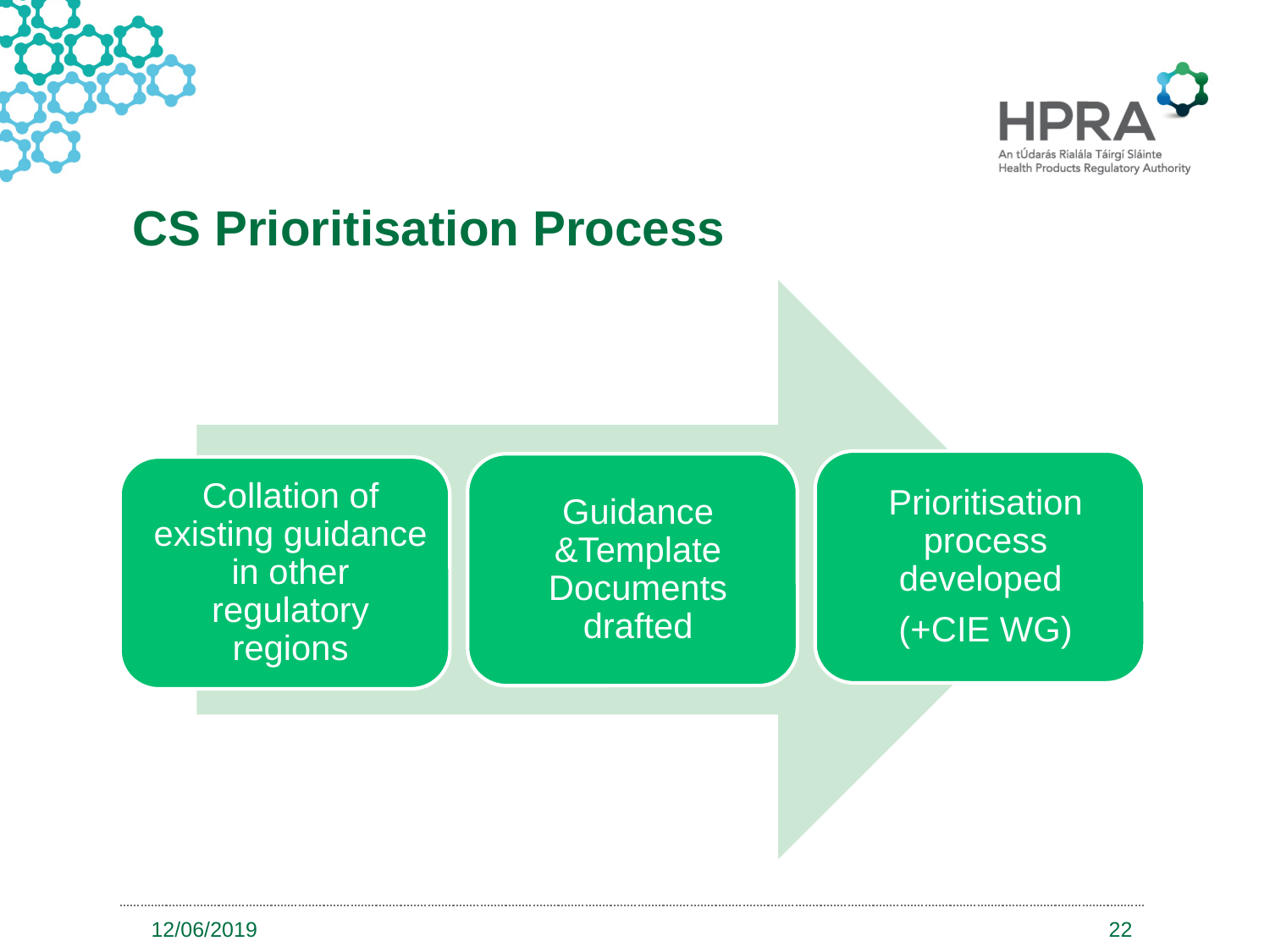

# CS Prioritisation Process
Prioritisation process developed
(+CIE WG)
Guidance &Template Documents drafted
Collation of existing guidance in other regulatory regions
12/06/2019
22